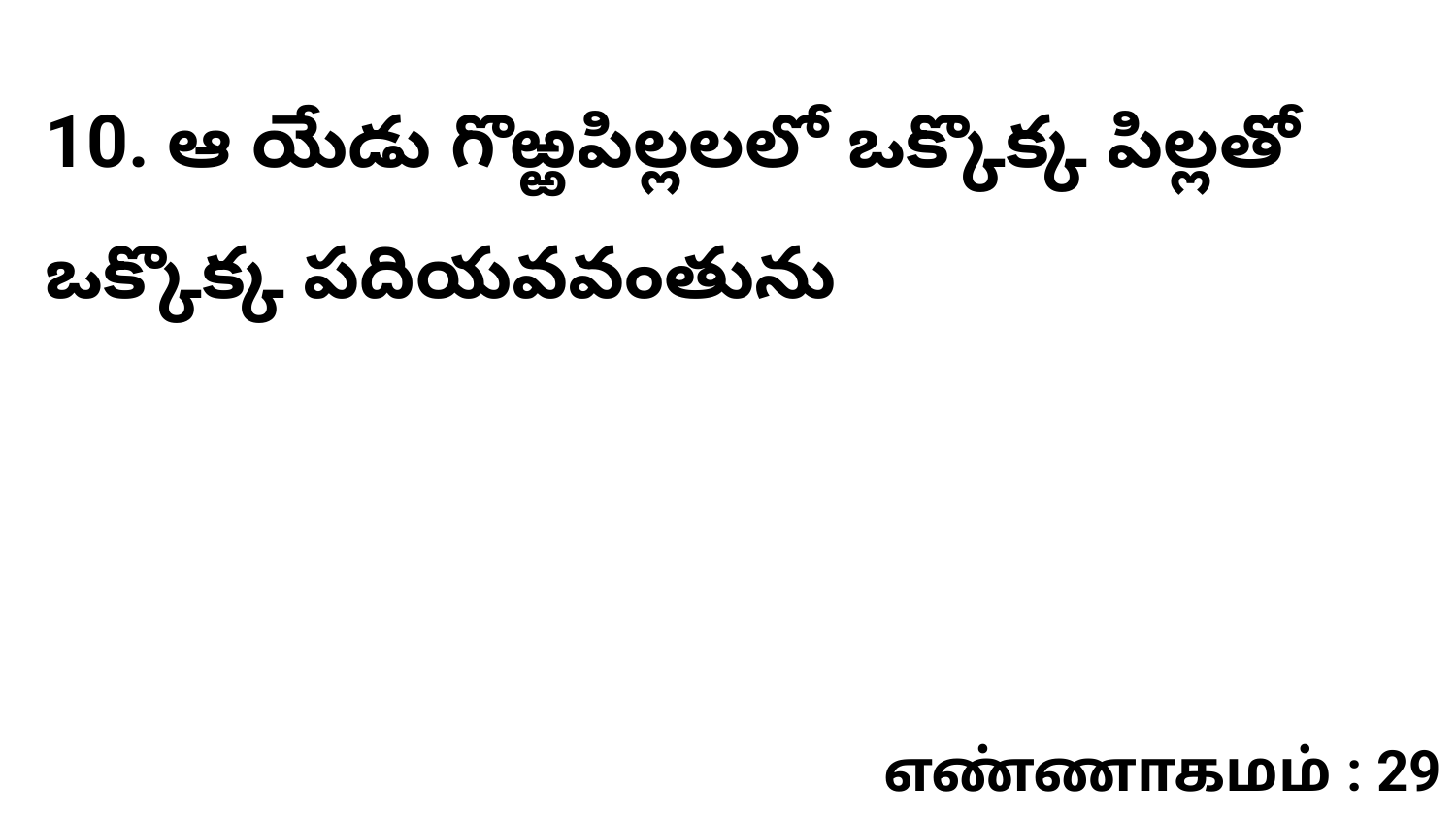

10. ఆ యేడు గొఱ్ఱపిల్లలలో ఒక్కొక్క పిల్లతో ఒక్కొక్క పదియవవంతును
எண்ணாகமம் : 29